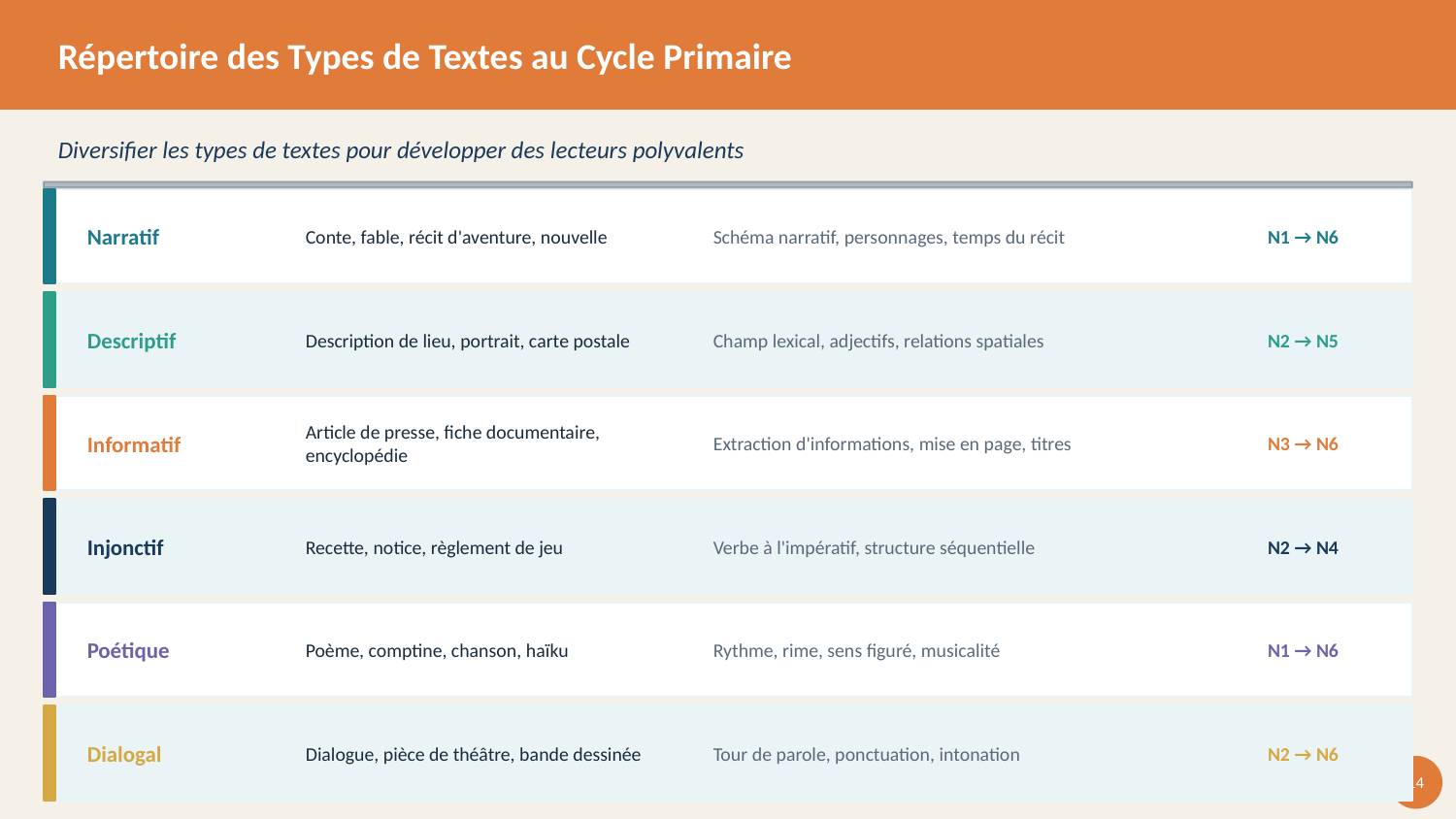

Répertoire des Types de Textes au Cycle Primaire
Diversifier les types de textes pour développer des lecteurs polyvalents

Narratif
Conte, fable, récit d'aventure, nouvelle
Schéma narratif, personnages, temps du récit
N1 → N6

Descriptif
Description de lieu, portrait, carte postale
Champ lexical, adjectifs, relations spatiales
N2 → N5

Informatif
Article de presse, fiche documentaire, encyclopédie
Extraction d'informations, mise en page, titres
N3 → N6

Injonctif
Recette, notice, règlement de jeu
Verbe à l'impératif, structure séquentielle
N2 → N4

Poétique
Poème, comptine, chanson, haïku
Rythme, rime, sens figuré, musicalité
N1 → N6

Dialogal
Dialogue, pièce de théâtre, bande dessinée
Tour de parole, ponctuation, intonation
N2 → N6

14